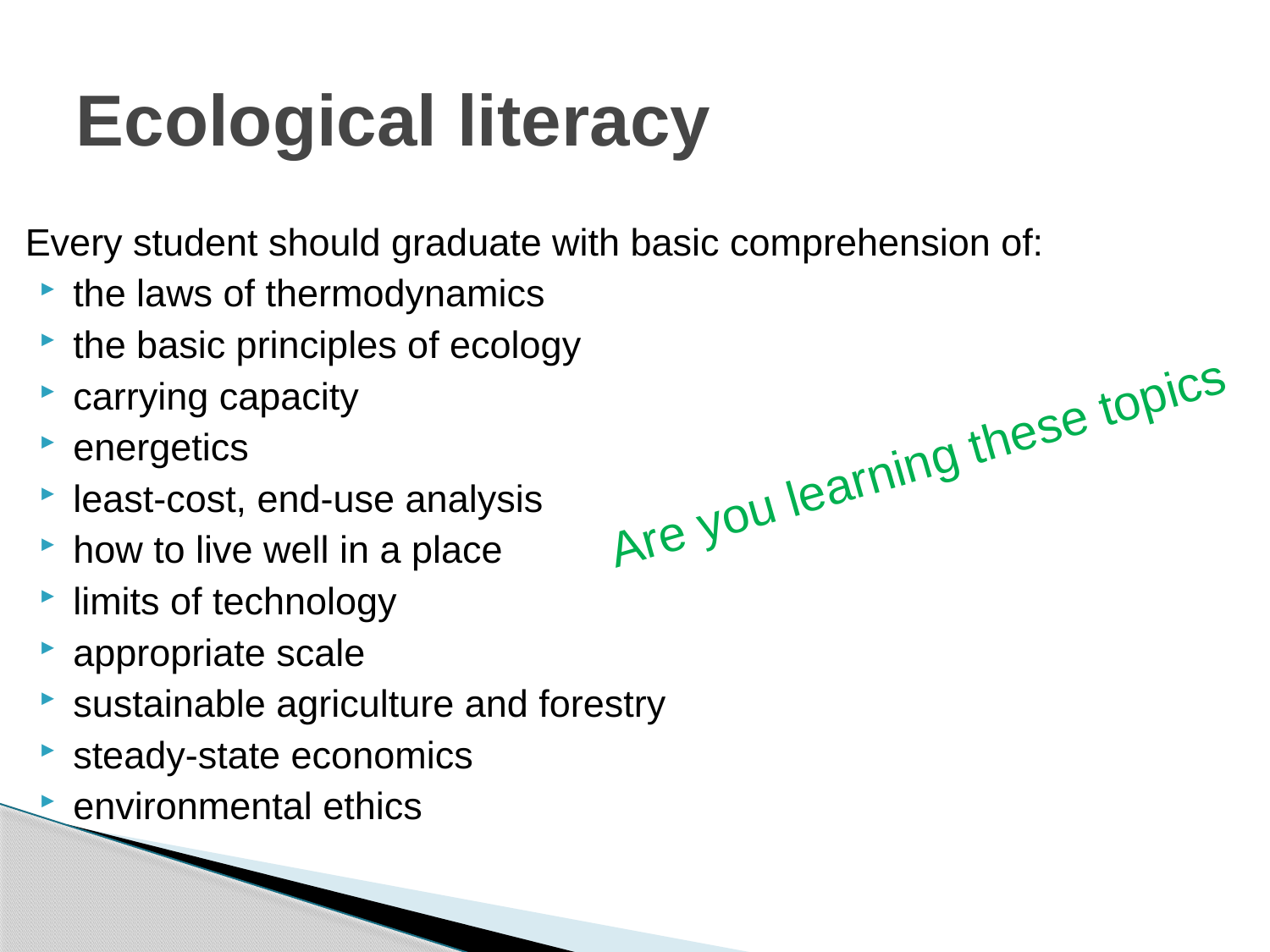

# Ecological literacy
Every student should graduate with basic comprehension of:
the laws of thermodynamics
the basic principles of ecology
carrying capacity
energetics
least-cost, end-use analysis
how to live well in a place
limits of technology
appropriate scale
sustainable agriculture and forestry
steady-state economics
environmental ethics

Are you learning these topics